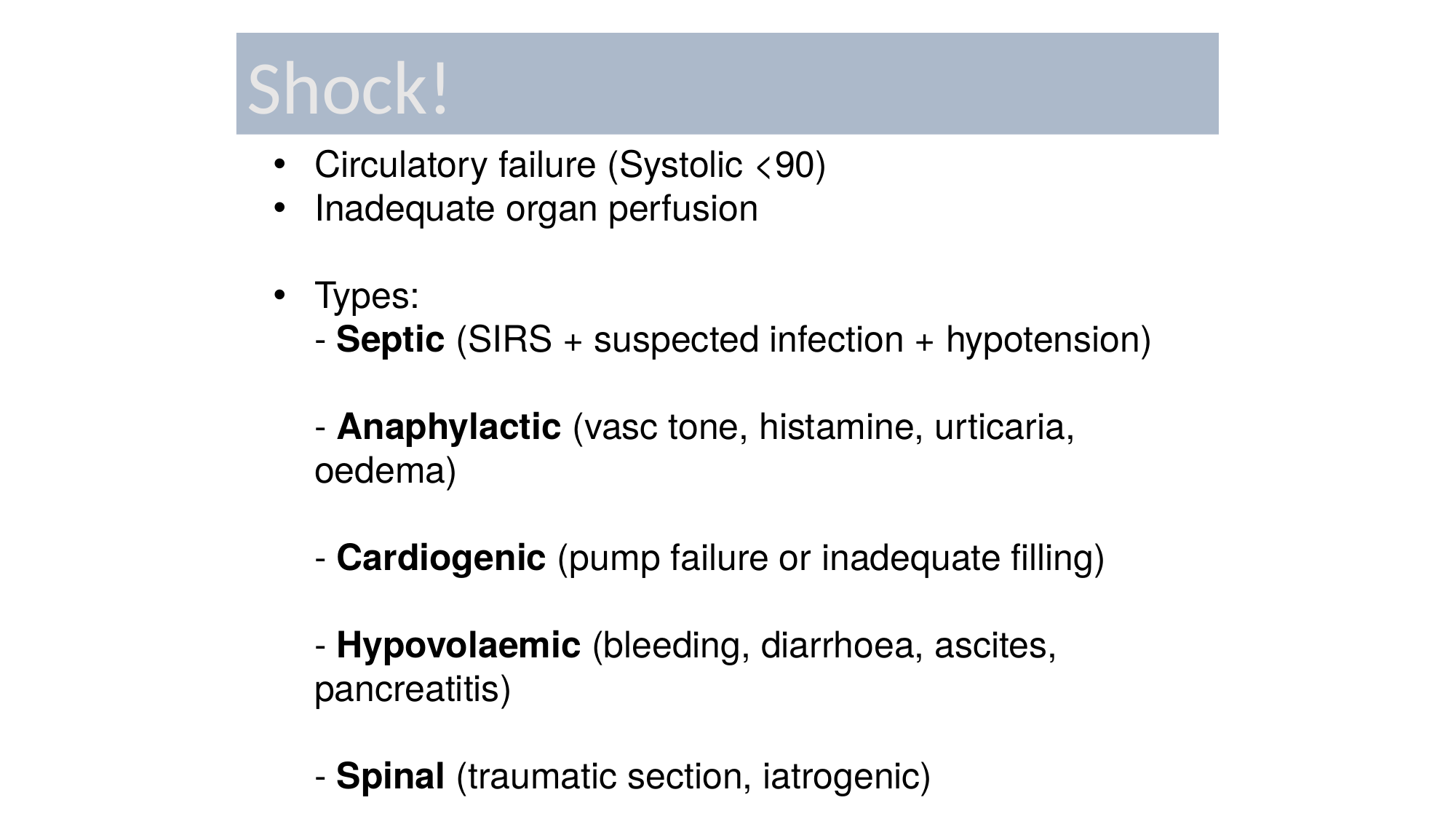

Shock!
Circulatory failure (Systolic <90)
Inadequate organ perfusion

Types:
- Septic (SIRS + suspected infection + hypotension)
- Anaphylactic (vasc tone, histamine, urticaria, oedema)
- Cardiogenic (pump failure or inadequate filling)
- Hypovolaemic (bleeding, diarrhoea, ascites, pancreatitis)
- Spinal (traumatic section, iatrogenic)